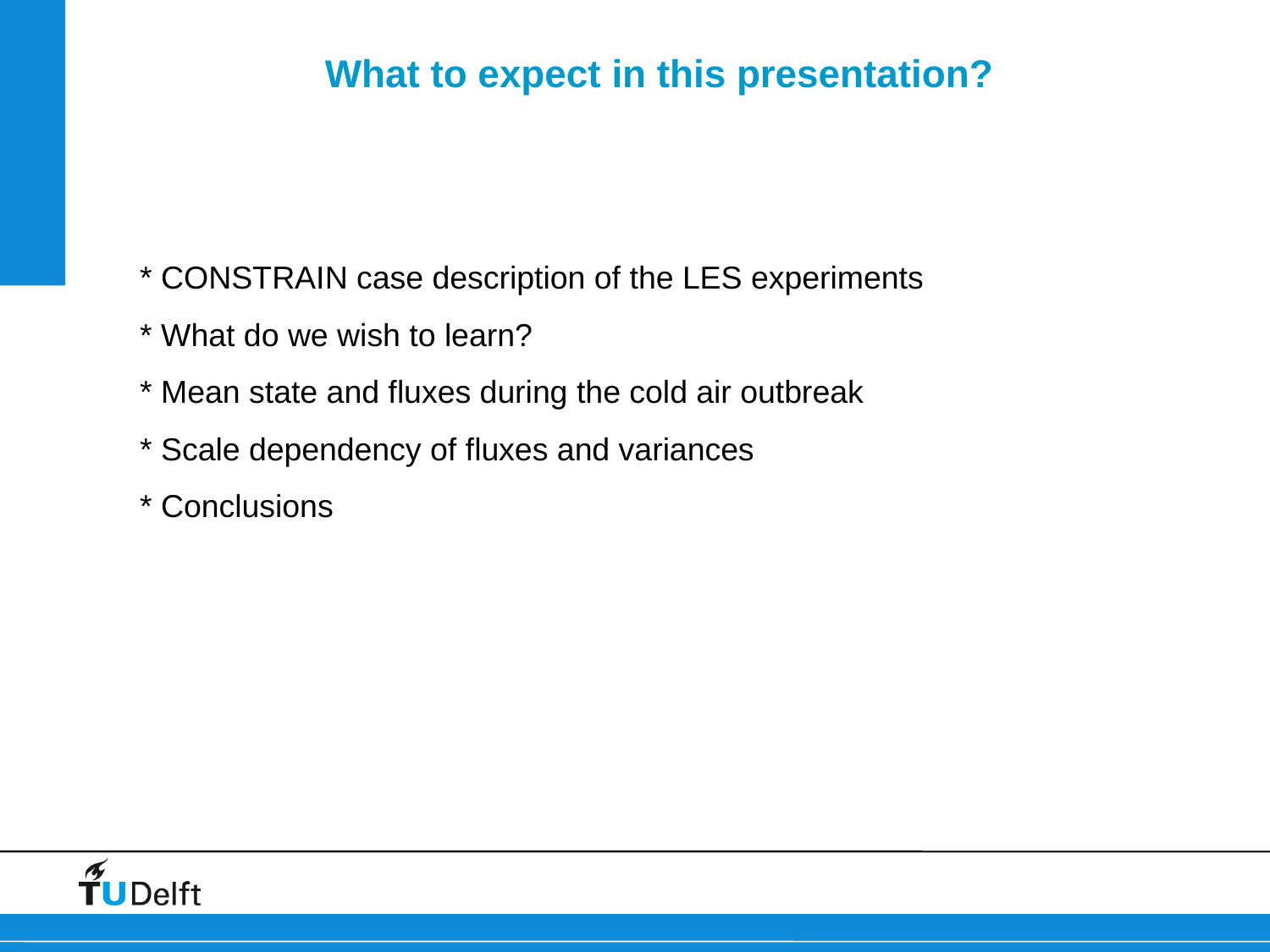

What to expect in this presentation?

* CONSTRAIN case description of the LES experiments
* What do we wish to learn?
* Mean state and fluxes during the cold air outbreak
* Scale dependency of fluxes and variances
* Conclusions